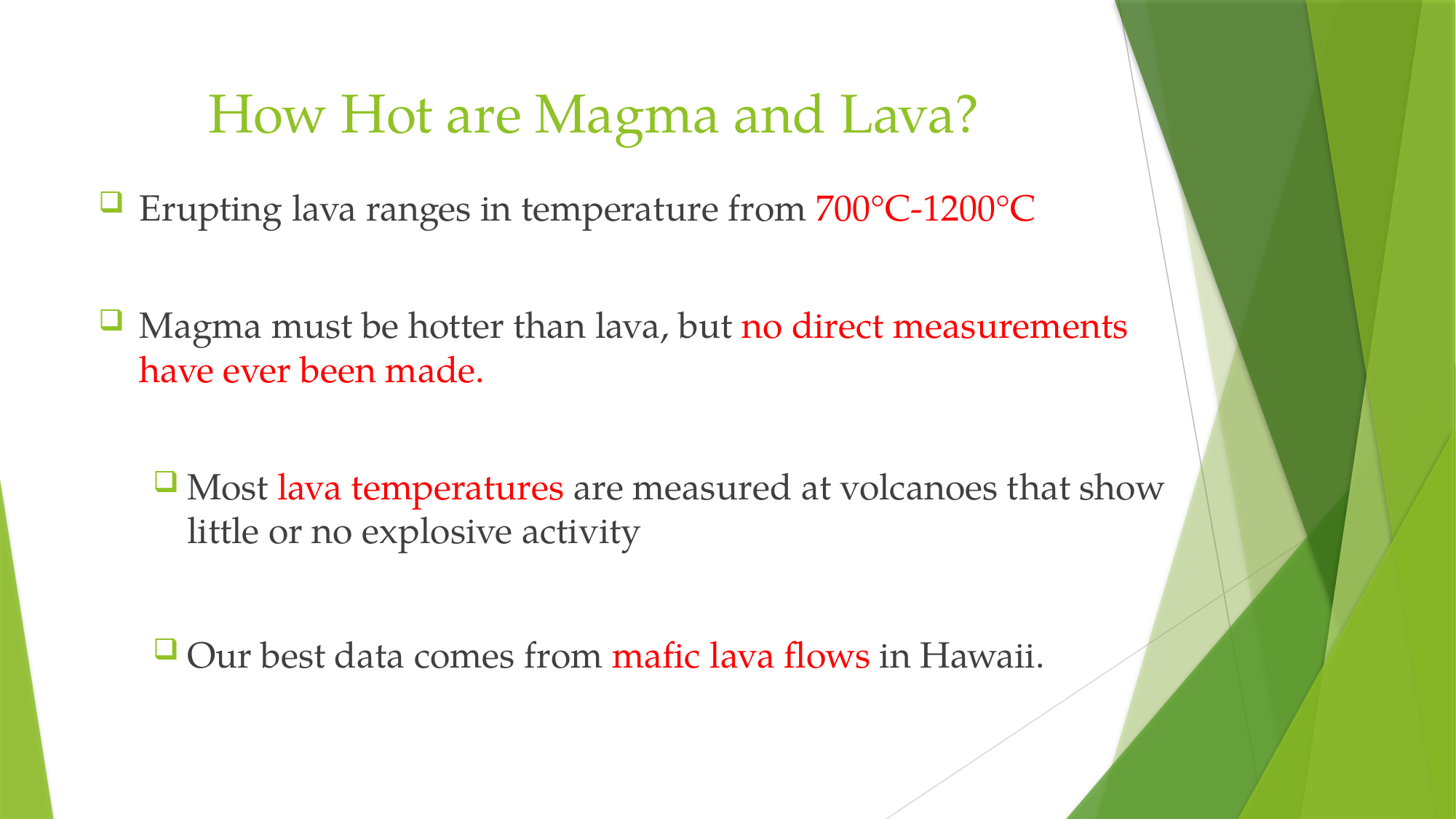

# How Hot are Magma and Lava?
Erupting lava ranges in temperature from 700°C-1200°C

Magma must be hotter than lava, but no direct measurements have ever been made.

Most lava temperatures are measured at volcanoes that show little or no explosive activity

Our best data comes from mafic lava flows in Hawaii.